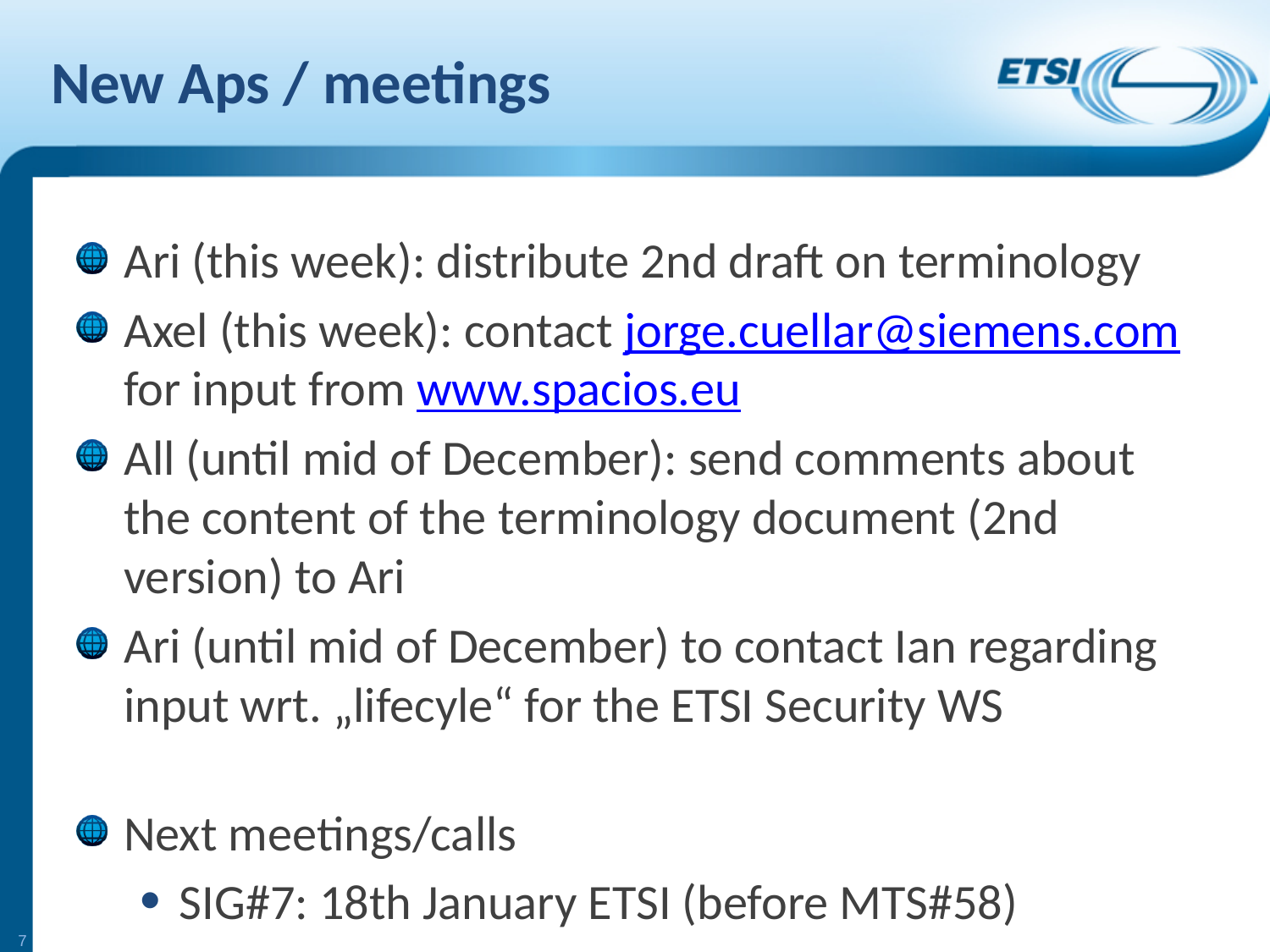

# New Aps / meetings
Ari (this week): distribute 2nd draft on terminology
Axel (this week): contact jorge.cuellar@siemens.com for input from www.spacios.eu
All (until mid of December): send comments about the content of the terminology document (2nd version) to Ari
Ari (until mid of December) to contact Ian regarding input wrt. „lifecyle“ for the ETSI Security WS

Next meetings/calls
SIG#7: 18th January ETSI (before MTS#58)
7